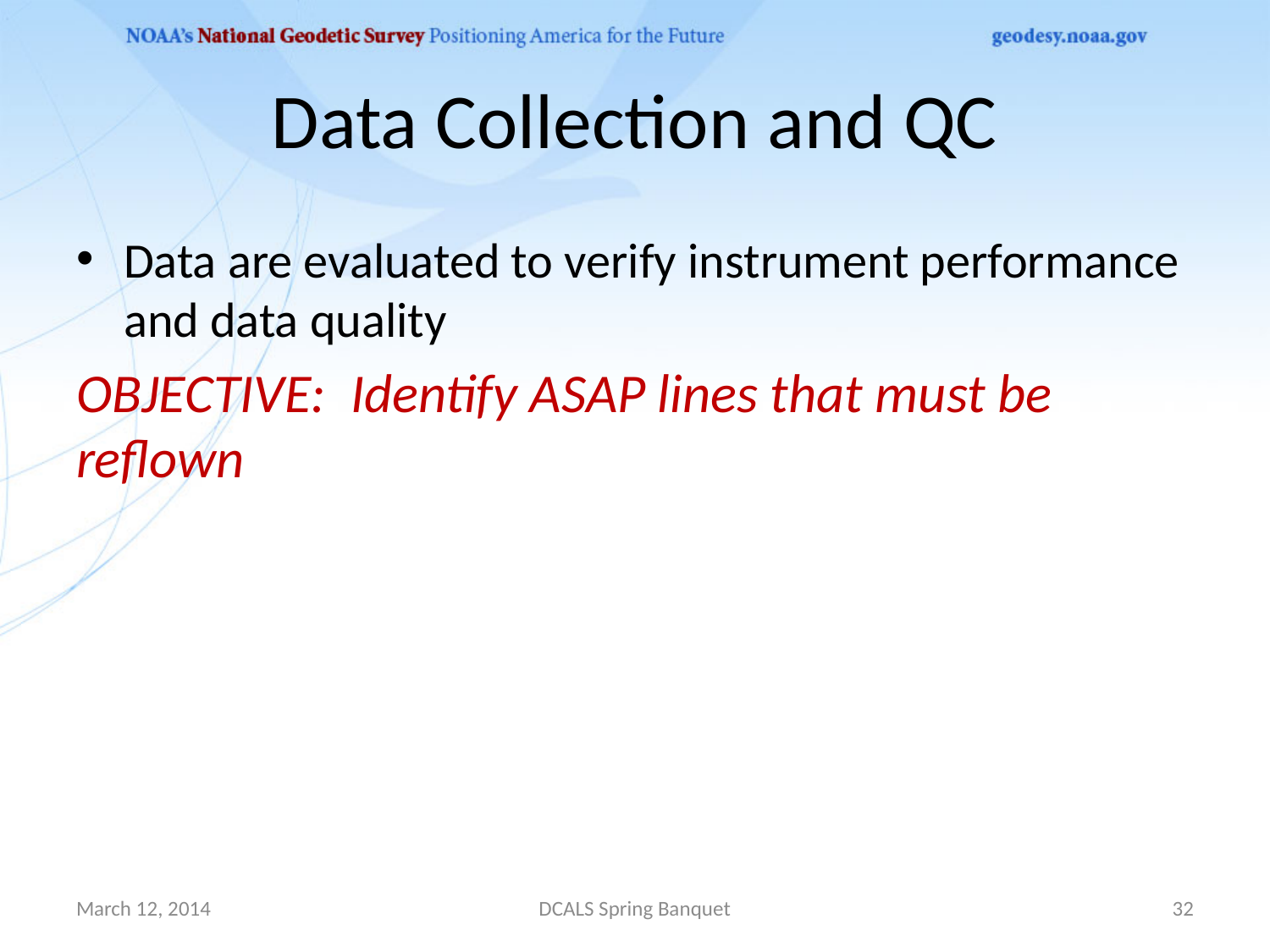

# Data Collection and QC
Data are evaluated to verify instrument performance and data quality
OBJECTIVE:  Identify ASAP lines that must be reflown
March 12, 2014
DCALS Spring Banquet
32